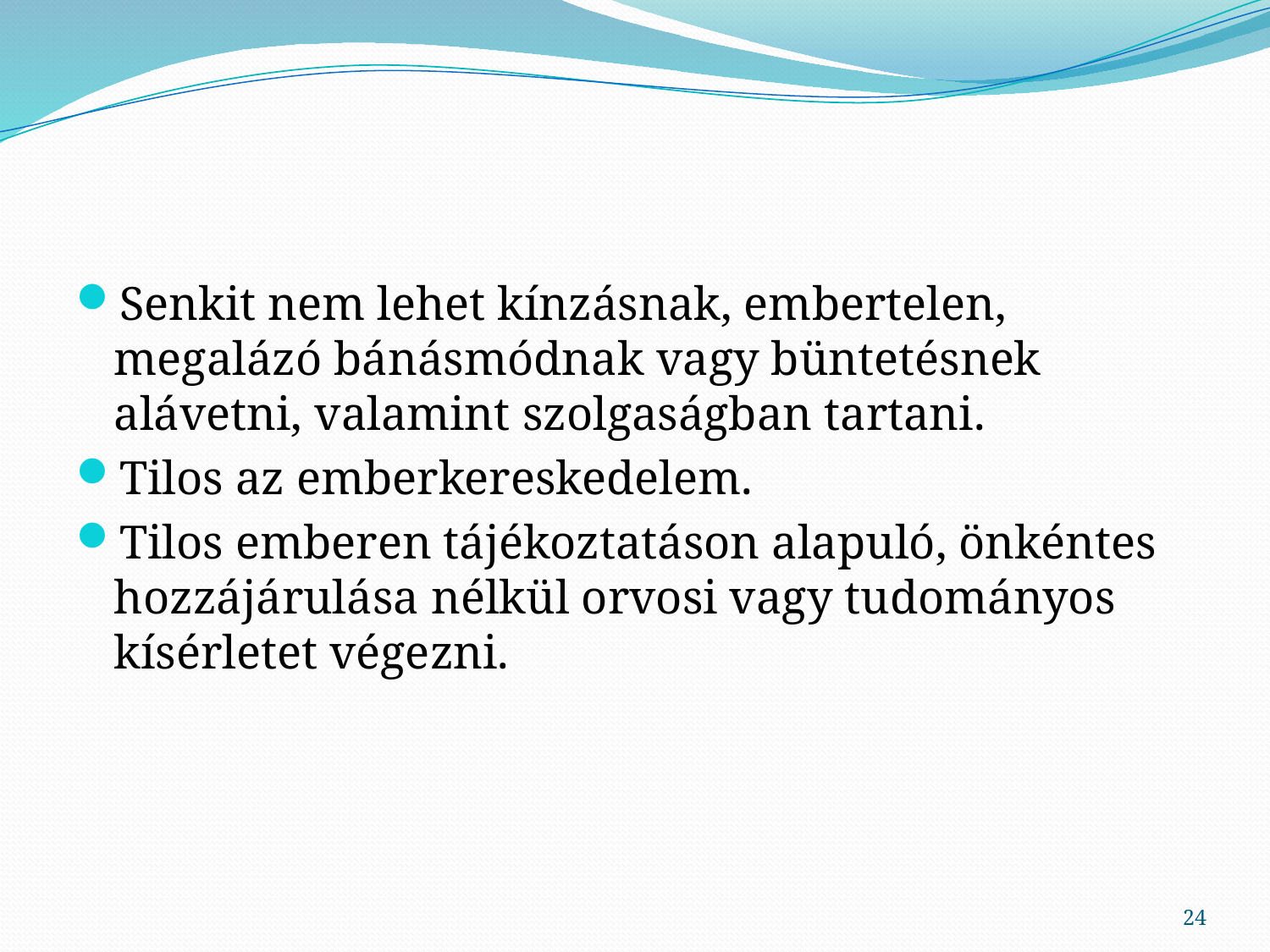

#
Senkit nem lehet kínzásnak, embertelen, megalázó bánásmódnak vagy büntetésnek alávetni, valamint szolgaságban tartani.
Tilos az emberkereskedelem.
Tilos emberen tájékoztatáson alapuló, önkéntes hozzájárulása nélkül orvosi vagy tudományos kísérletet végezni.

24